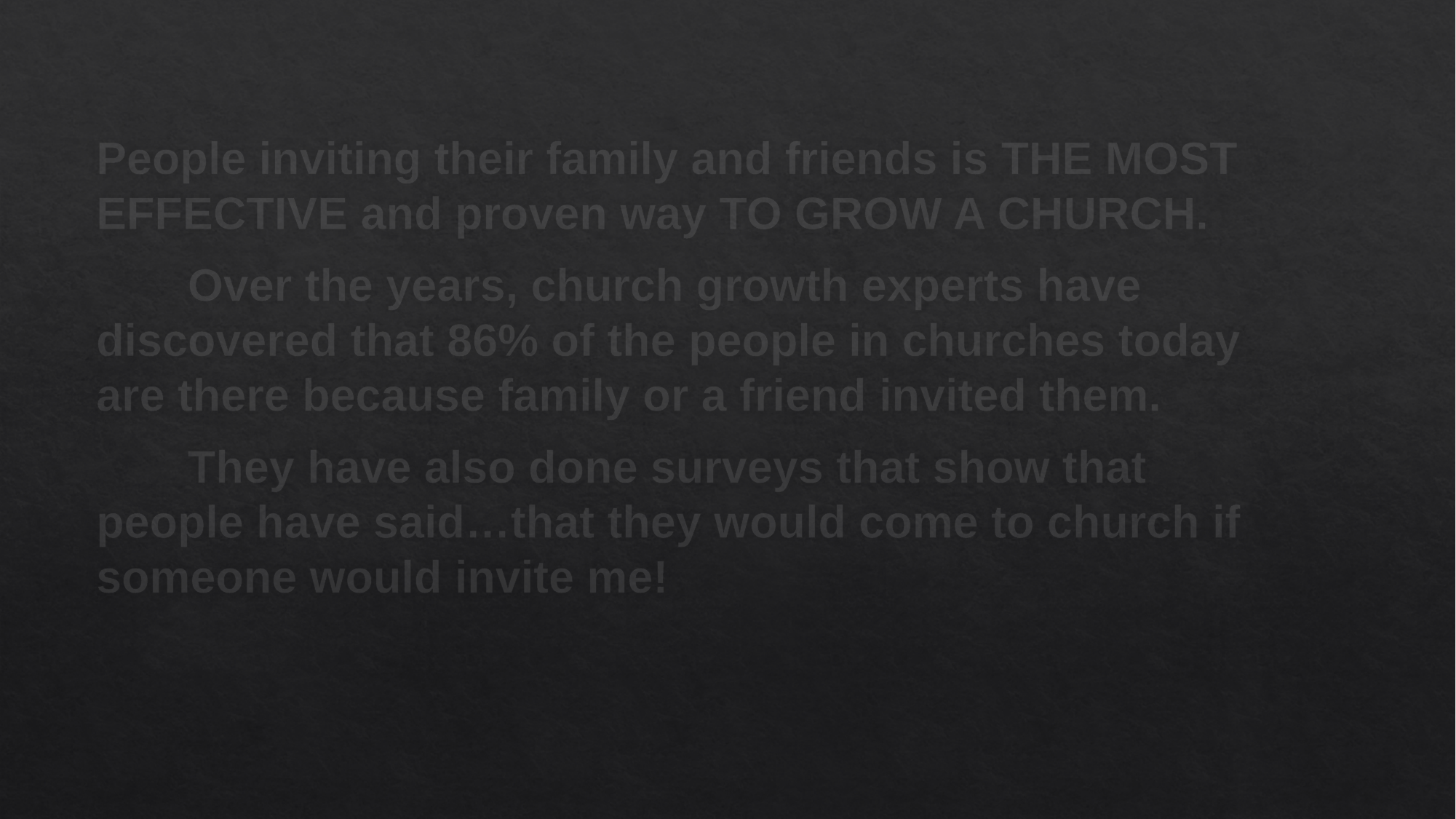

People inviting their family and friends is THE MOST EFFECTIVE and proven way TO GROW A CHURCH.
	Over the years, church growth experts have discovered that 86% of the people in churches today are there because family or a friend invited them.
	They have also done surveys that show that people have said…that they would come to church if someone would invite me!